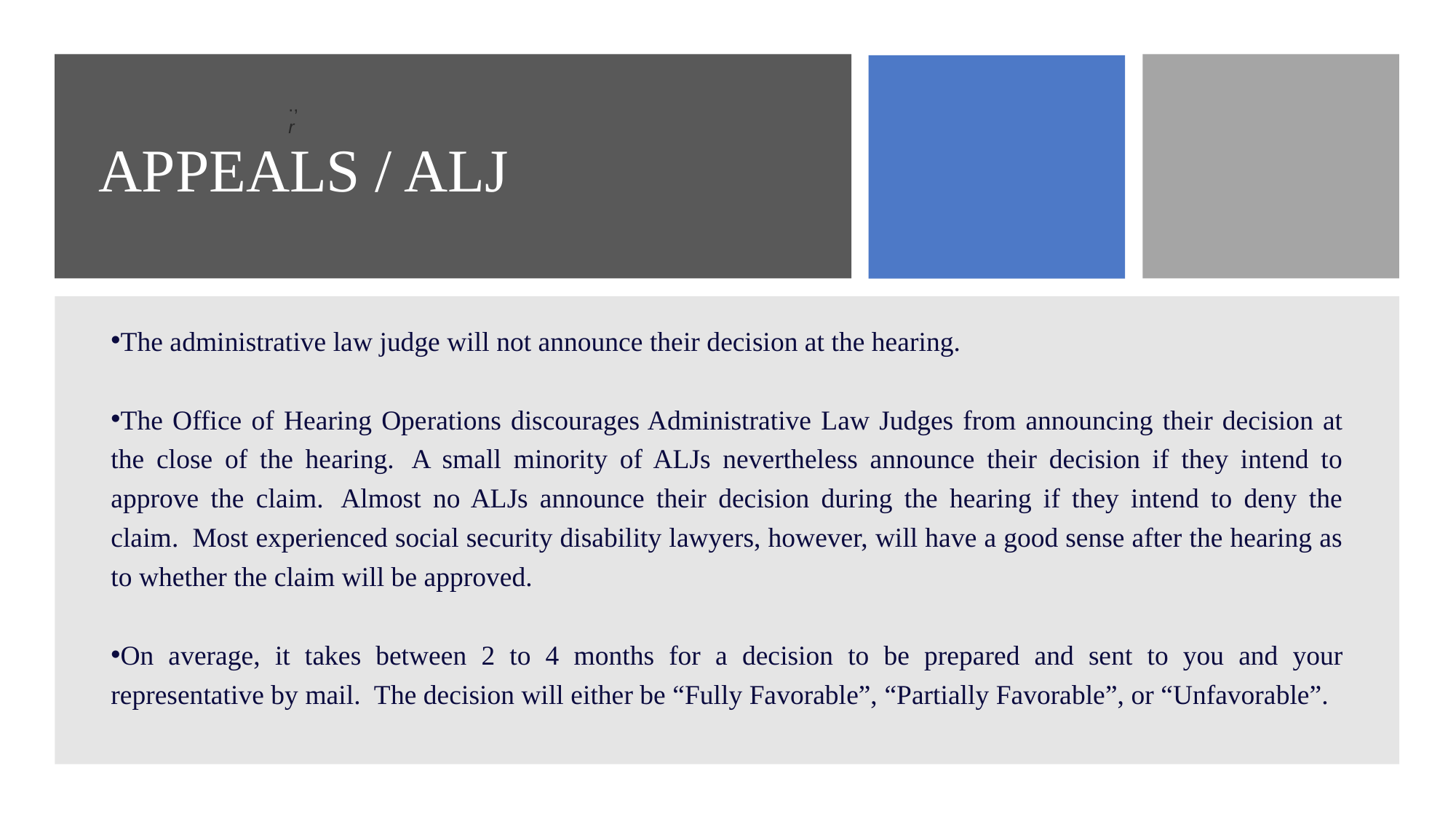

# APPEALS / ALJ
., r

The administrative law judge will not announce their decision at the hearing.

The Office of Hearing Operations discourages Administrative Law Judges from announcing their decision at the close of the hearing.  A small minority of ALJs nevertheless announce their decision if they intend to approve the claim.  Almost no ALJs announce their decision during the hearing if they intend to deny the claim.  Most experienced social security disability lawyers, however, will have a good sense after the hearing as to whether the claim will be approved.

On average, it takes between 2 to 4 months for a decision to be prepared and sent to you and your representative by mail.  The decision will either be “Fully Favorable”, “Partially Favorable”, or “Unfavorable”.